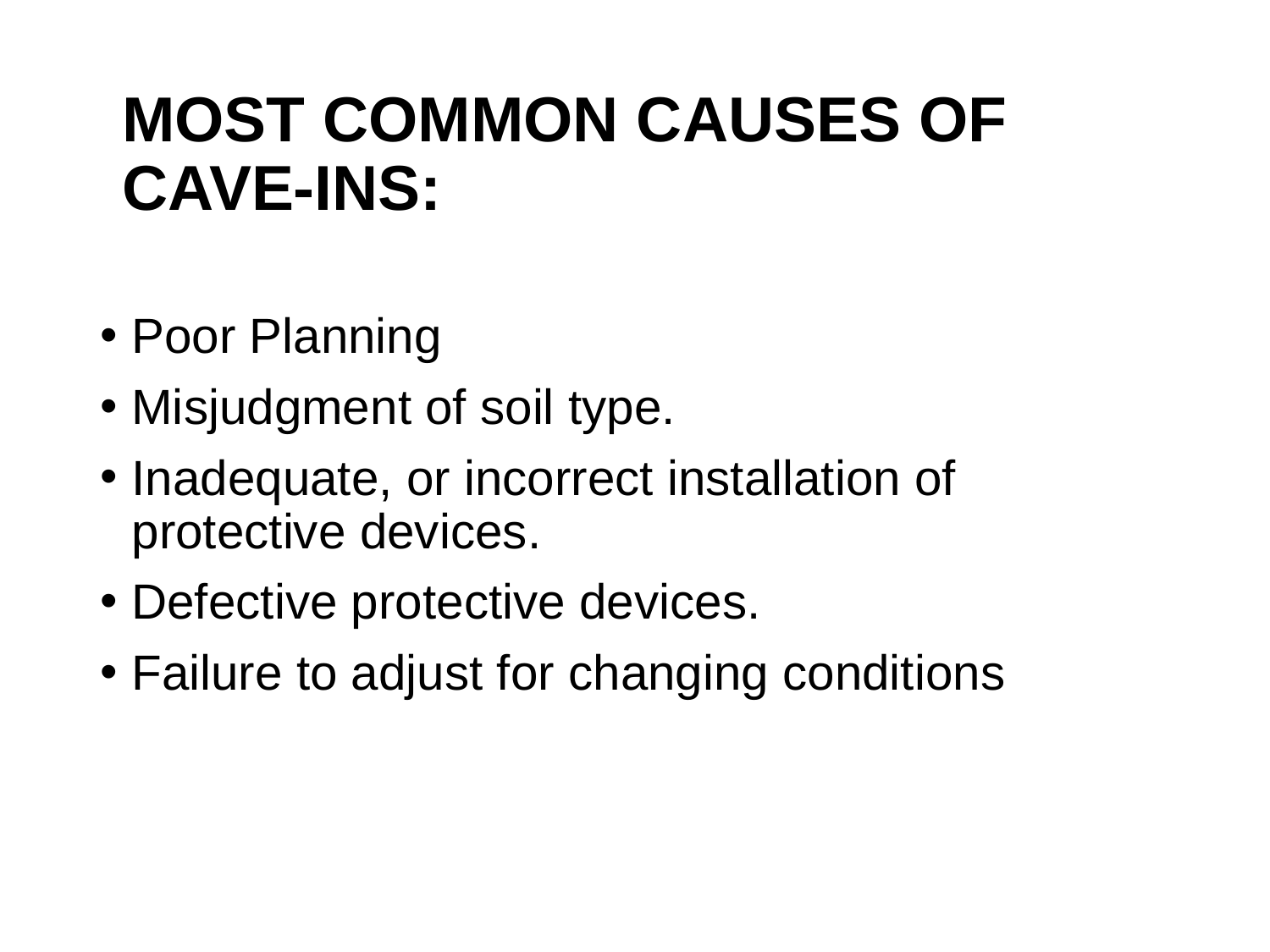

# Most Common Causes of Cave-ins:
Poor Planning
Misjudgment of soil type.
Inadequate, or incorrect installation of protective devices.
Defective protective devices.
Failure to adjust for changing conditions
33